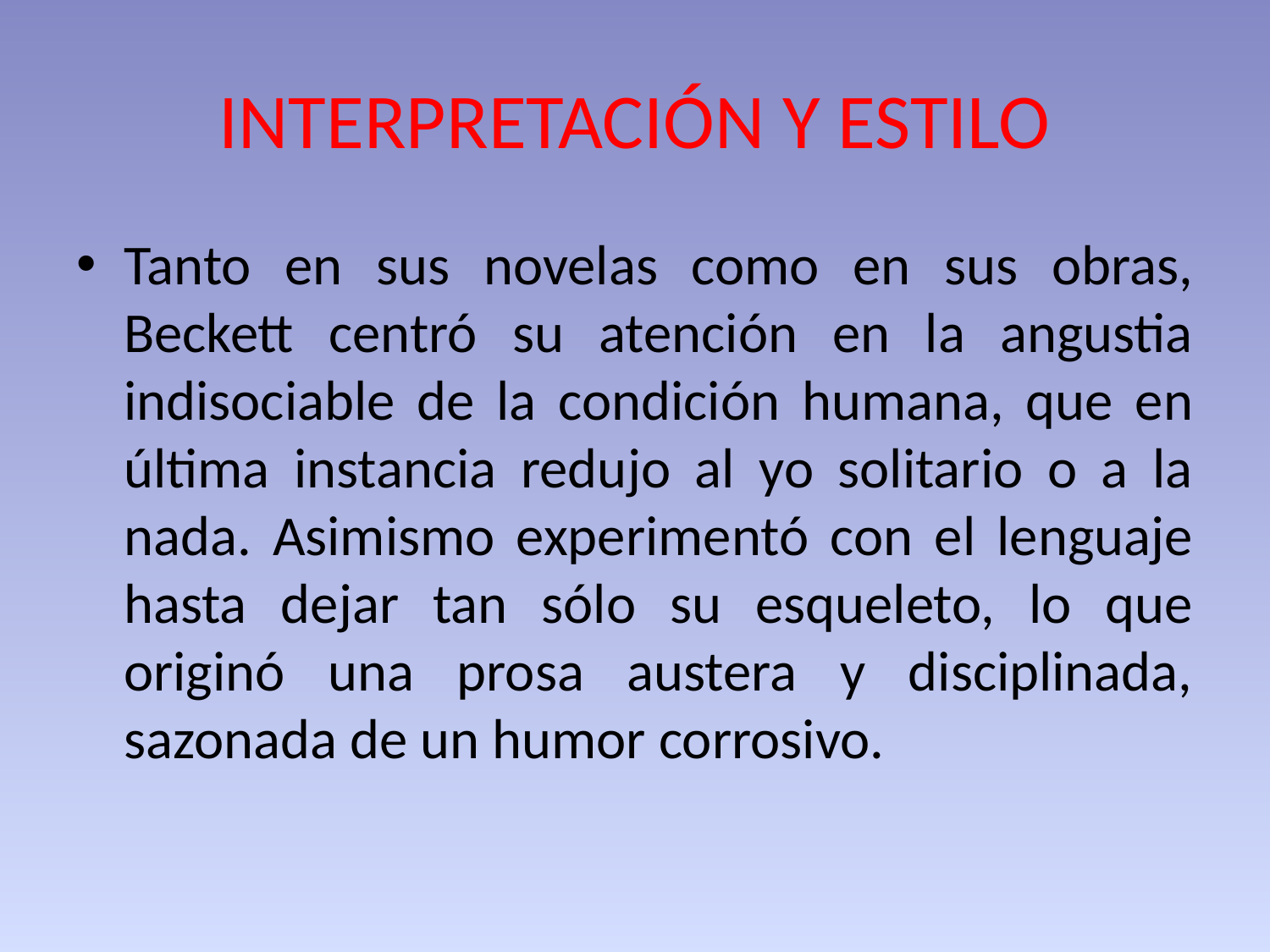

# INTERPRETACIÓN Y ESTILO
Tanto en sus novelas como en sus obras, Beckett centró su atención en la angustia indisociable de la condición humana, que en última instancia redujo al yo solitario o a la nada. Asimismo experimentó con el lenguaje hasta dejar tan sólo su esqueleto, lo que originó una prosa austera y disciplinada, sazonada de un humor corrosivo.